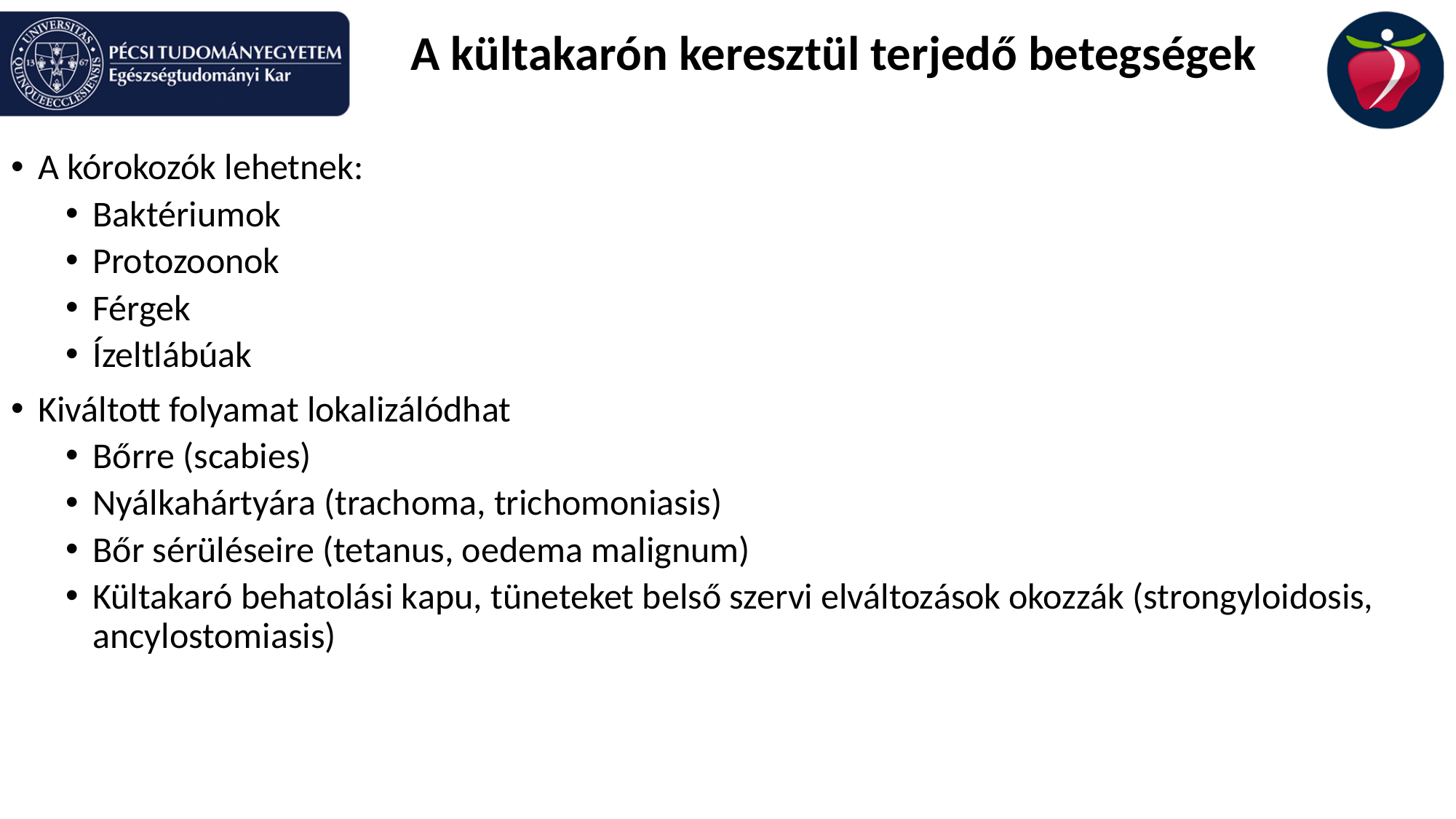

# A kültakarón keresztül terjedő betegségek
A kórokozók lehetnek:
Baktériumok
Protozoonok
Férgek
Ízeltlábúak
Kiváltott folyamat lokalizálódhat
Bőrre (scabies)
Nyálkahártyára (trachoma, trichomoniasis)
Bőr sérüléseire (tetanus, oedema malignum)
Kültakaró behatolási kapu, tüneteket belső szervi elváltozások okozzák (strongyloidosis, ancylostomiasis)